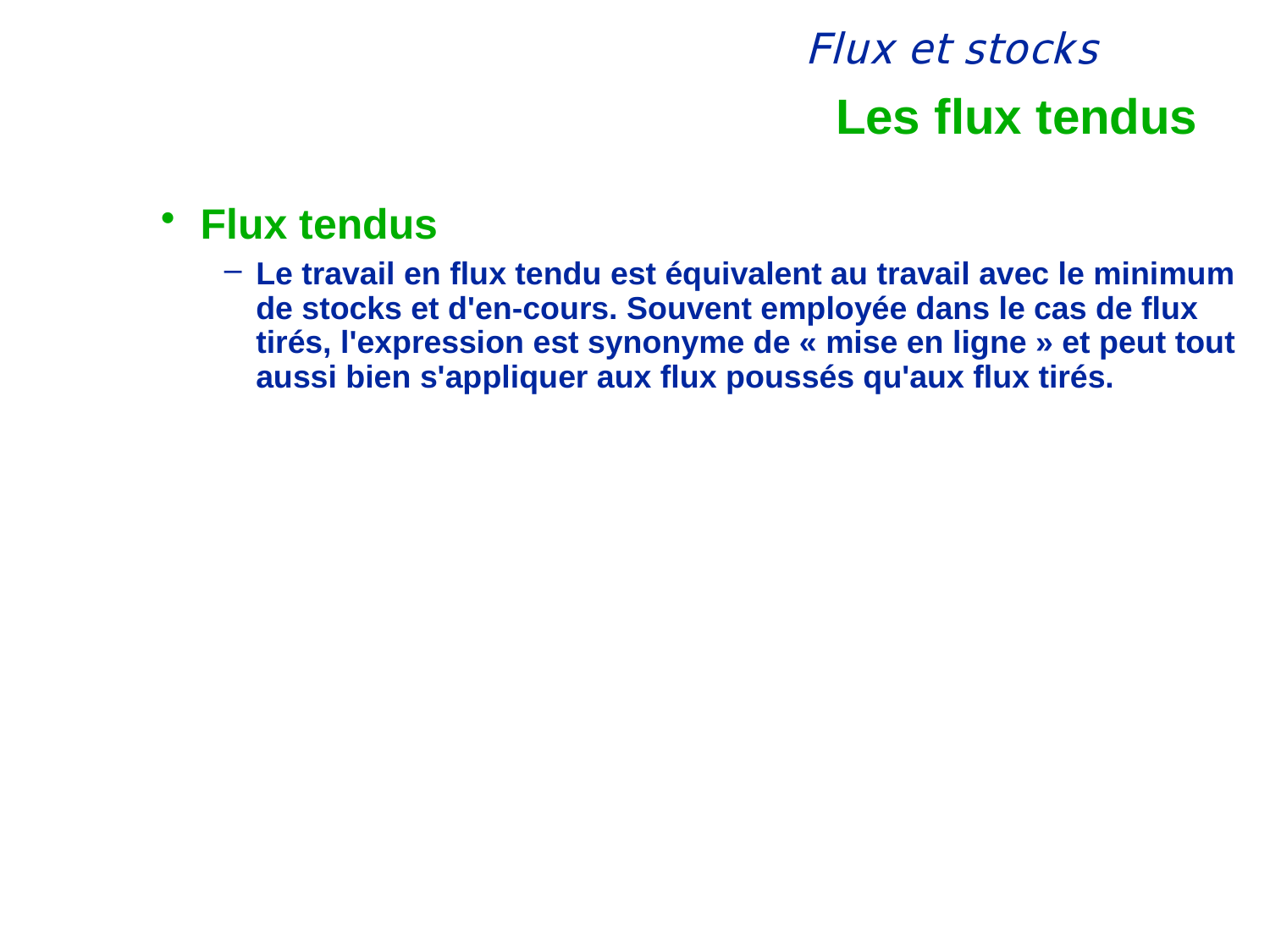

# Les flux tendus
Flux tendus
Le travail en flux tendu est équivalent au travail avec le minimum de stocks et d'en-cours. Souvent employée dans le cas de flux tirés, l'expression est synonyme de « mise en ligne » et peut tout aussi bien s'appliquer aux flux poussés qu'aux flux tirés.
15